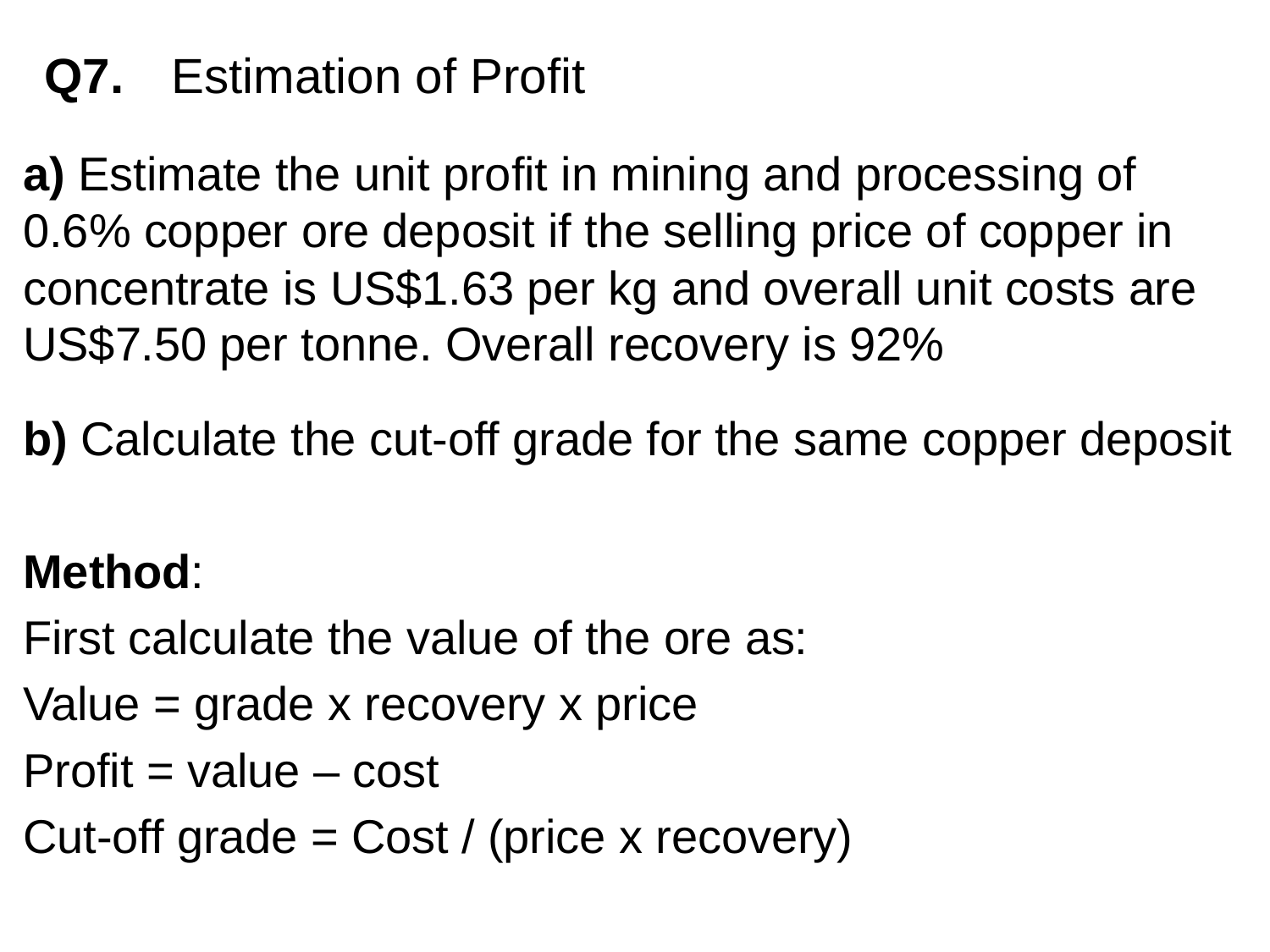

# Q7.	Estimation of Profit
a) Estimate the unit profit in mining and processing of 0.6% copper ore deposit if the selling price of copper in concentrate is US$1.63 per kg and overall unit costs are US$7.50 per tonne. Overall recovery is 92%

b) Calculate the cut-off grade for the same copper deposit

Method:
First calculate the value of the ore as:
Value = grade x recovery x price
Profit = value – cost
Cut-off grade = Cost / (price x recovery)